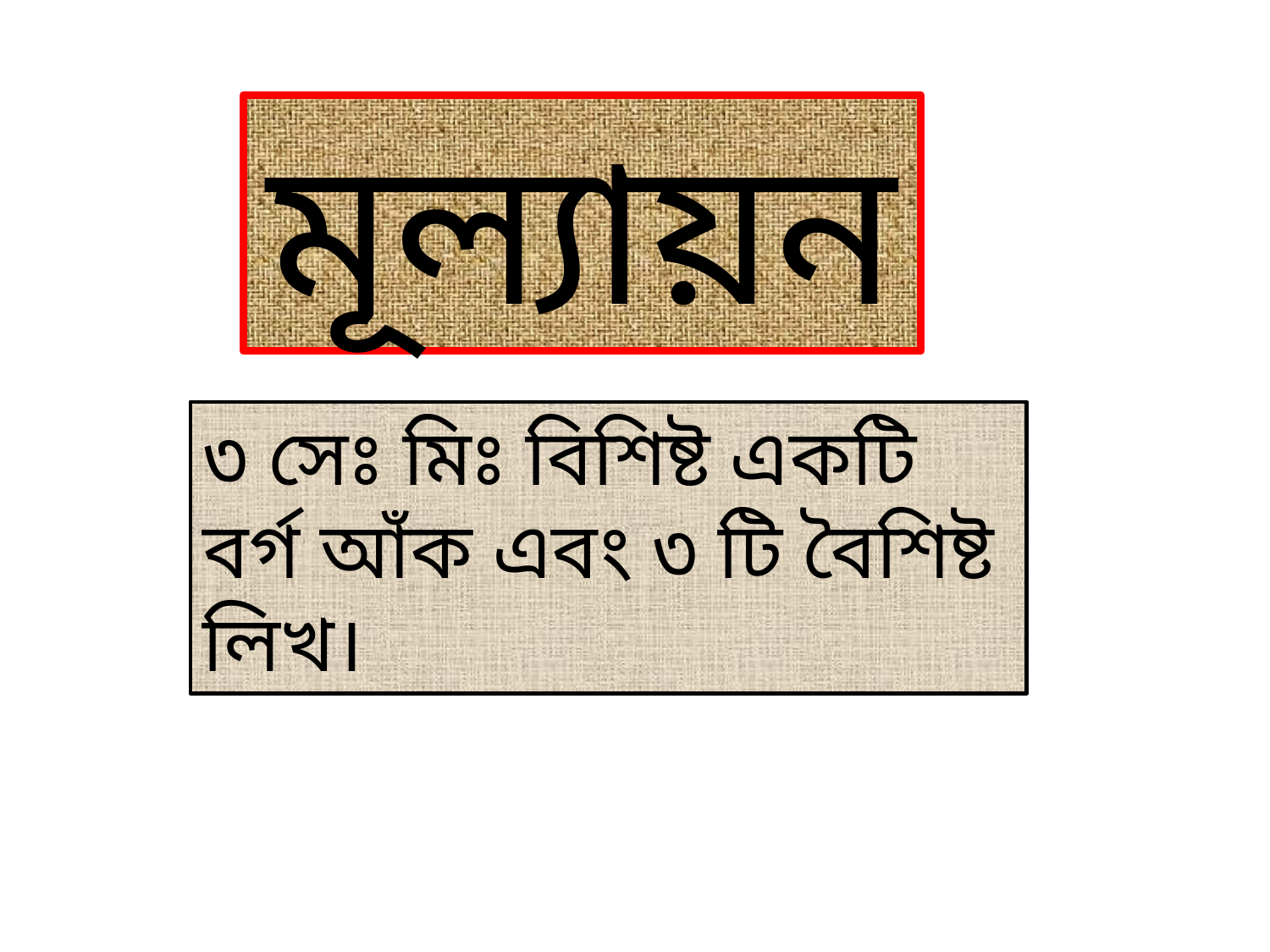

মূল্যায়ন
৩ সেঃ মিঃ বিশিষ্ট একটি বর্গ আঁক এবং ৩ টি বৈশিষ্ট লিখ।